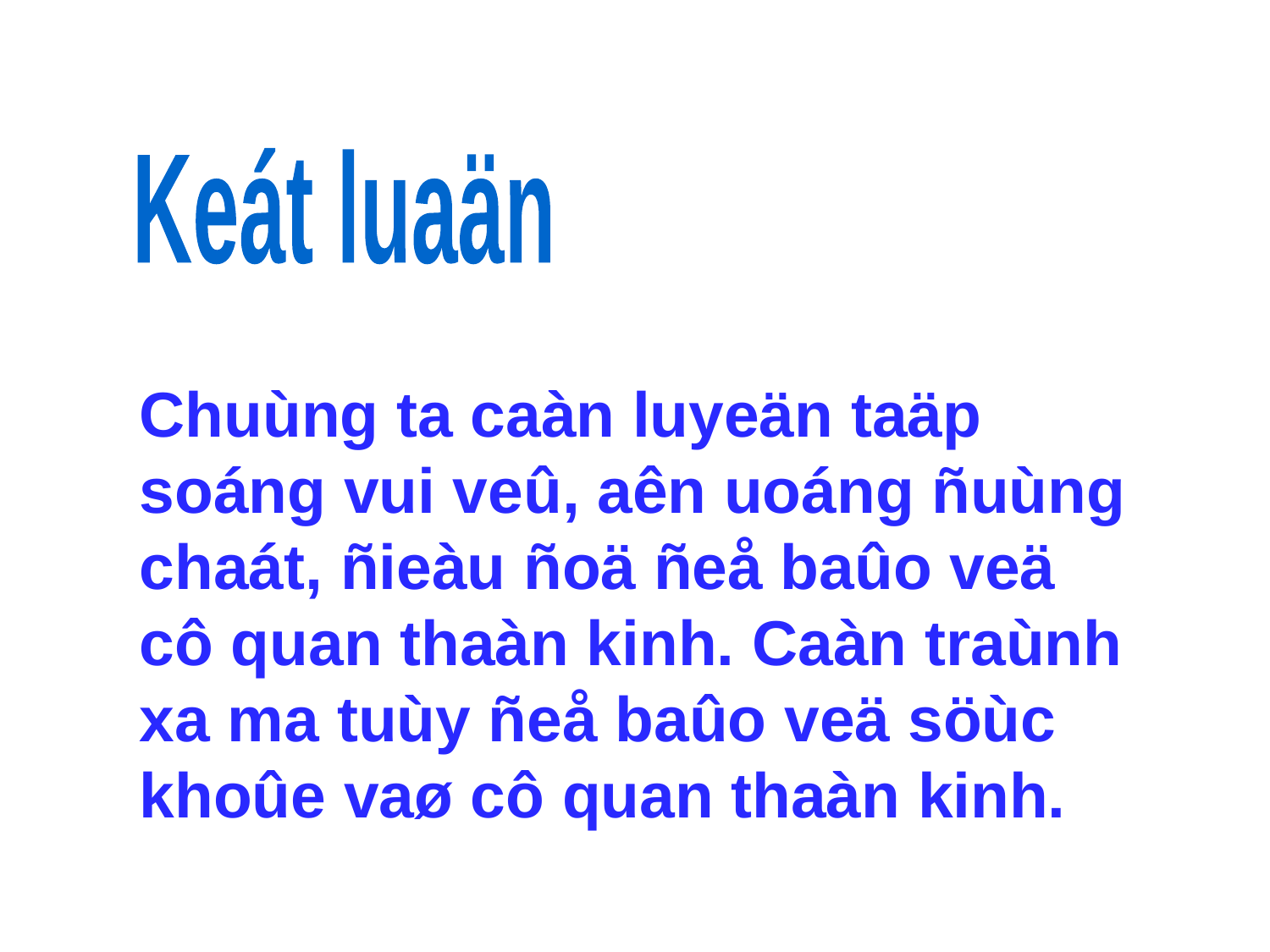

Keát luaän
Chuùng ta caàn luyeän taäp soáng vui veû, aên uoáng ñuùng chaát, ñieàu ñoä ñeå baûo veä cô quan thaàn kinh. Caàn traùnh xa ma tuùy ñeå baûo veä söùc khoûe vaø cô quan thaàn kinh.